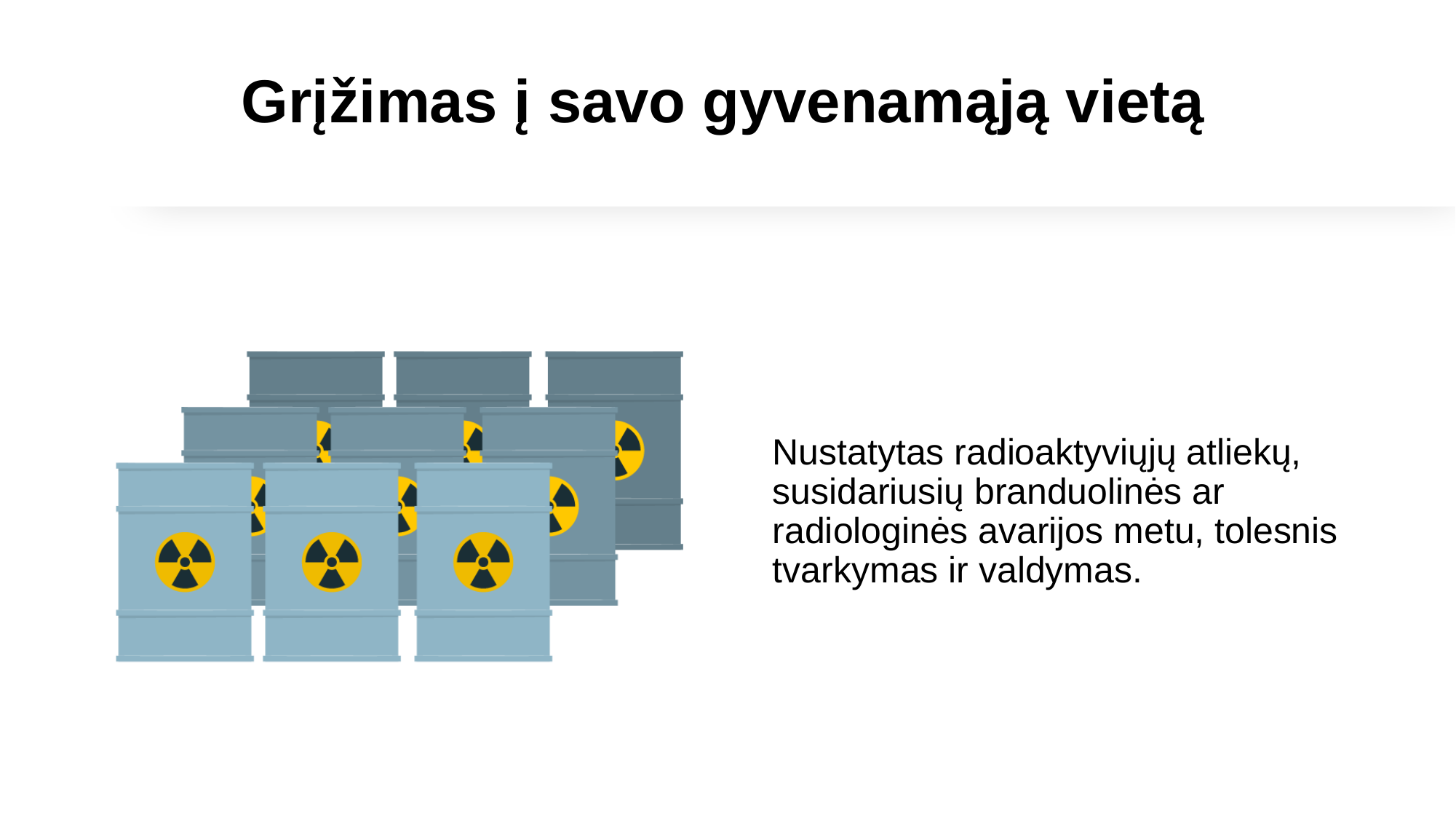

# Grįžimas į savo gyvenamąją vietą
Nustatytas radioaktyviųjų atliekų, susidariusių branduolinės ar radiologinės avarijos metu, tolesnis tvarkymas ir valdymas.